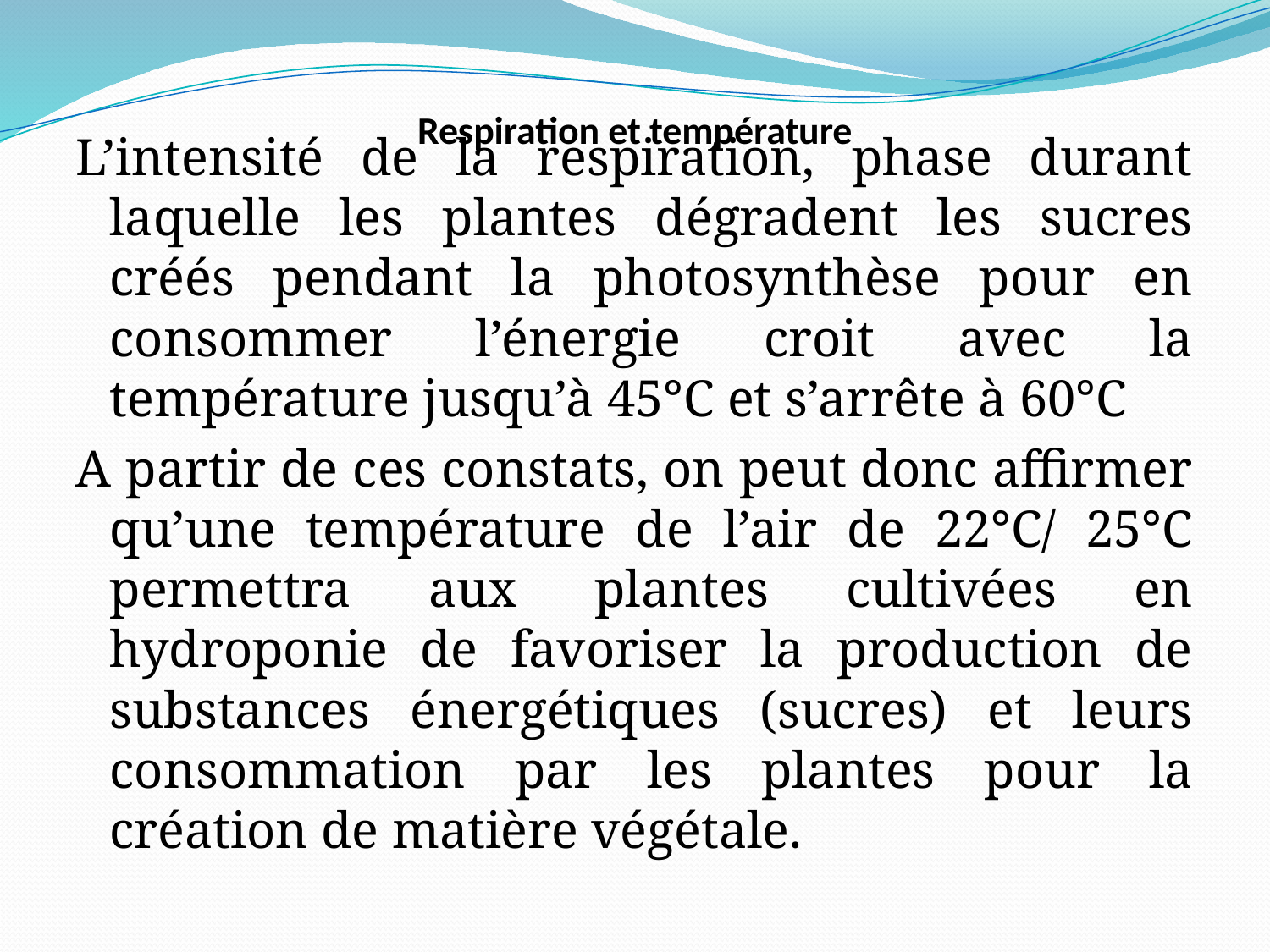

# Respiration et température
L’intensité de la respiration, phase durant laquelle les plantes dégradent les sucres créés pendant la photosynthèse pour en consommer l’énergie croit avec la température jusqu’à 45°C et s’arrête à 60°C
A partir de ces constats, on peut donc affirmer qu’une température de l’air de 22°C/ 25°C permettra aux plantes cultivées en hydroponie de favoriser la production de substances énergétiques (sucres) et leurs consommation par les plantes pour la création de matière végétale.